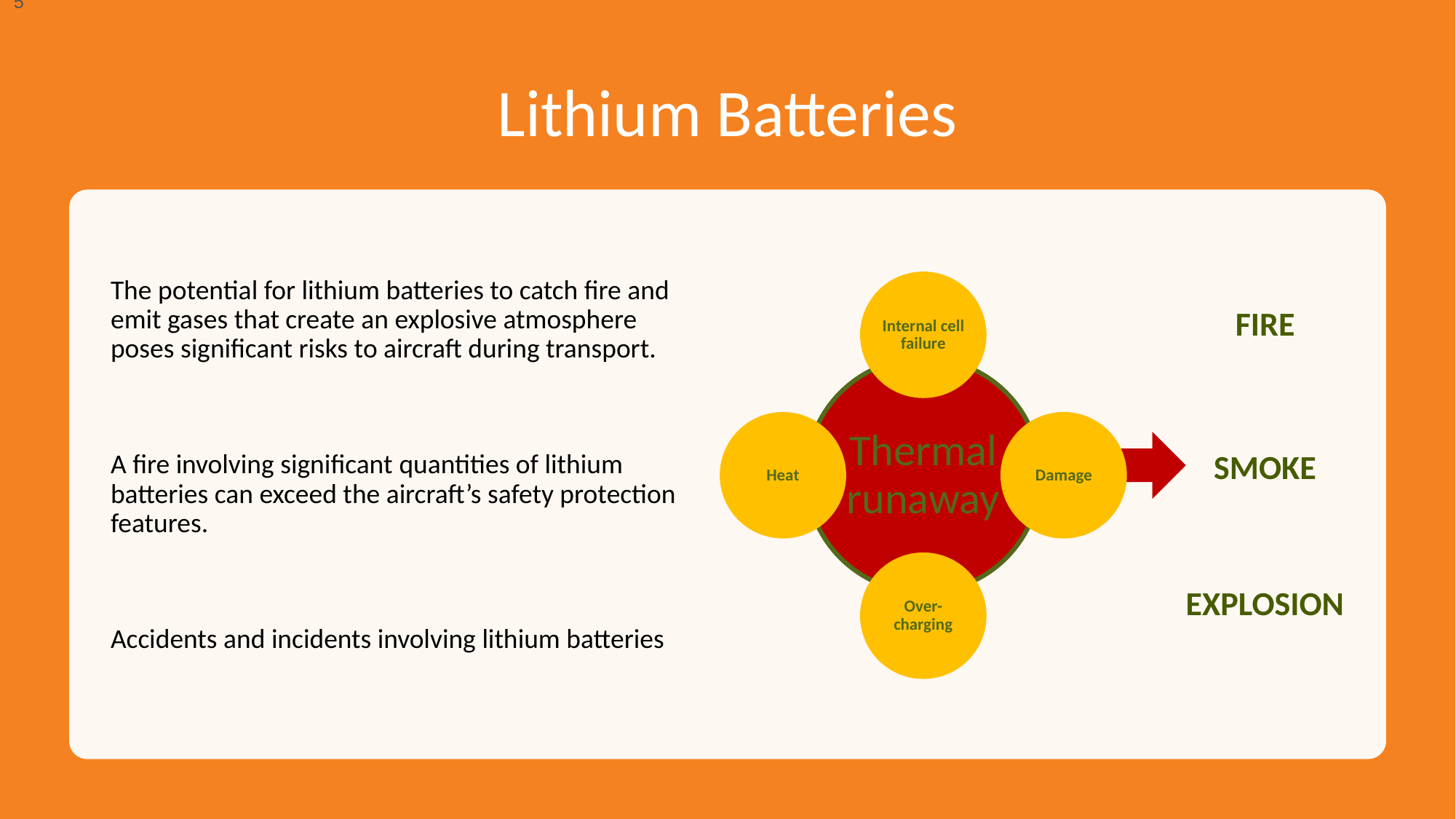

15
# Lithium Batteries

The potential for lithium batteries to catch fire and emit gases that create an explosive atmosphere poses significant risks to aircraft during transport.

A fire involving significant quantities of lithium batteries can exceed the aircraft’s safety protection features.

Accidents and incidents involving lithium batteries
Thermal runaway
Internal cell failure
Damage
Over-charging
Heat
FIRE

SMOKE
EXPLOSION